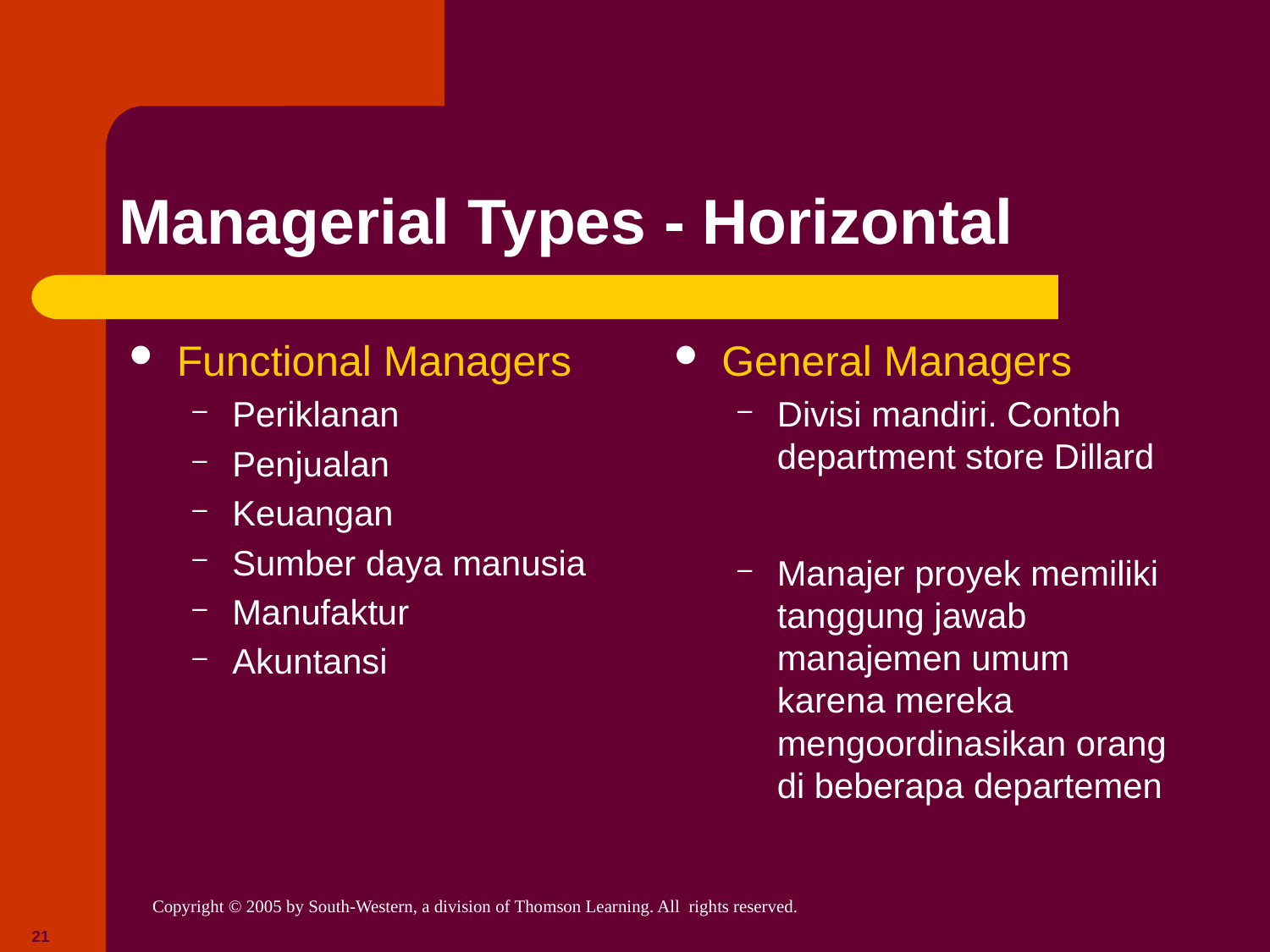

# Managerial Types - Horizontal
Functional Managers
Periklanan
Penjualan
Keuangan
Sumber daya manusia
Manufaktur
Akuntansi
General Managers
Divisi mandiri. Contoh department store Dillard

Manajer proyek memiliki tanggung jawab manajemen umum karena mereka mengoordinasikan orang di beberapa departemen
21